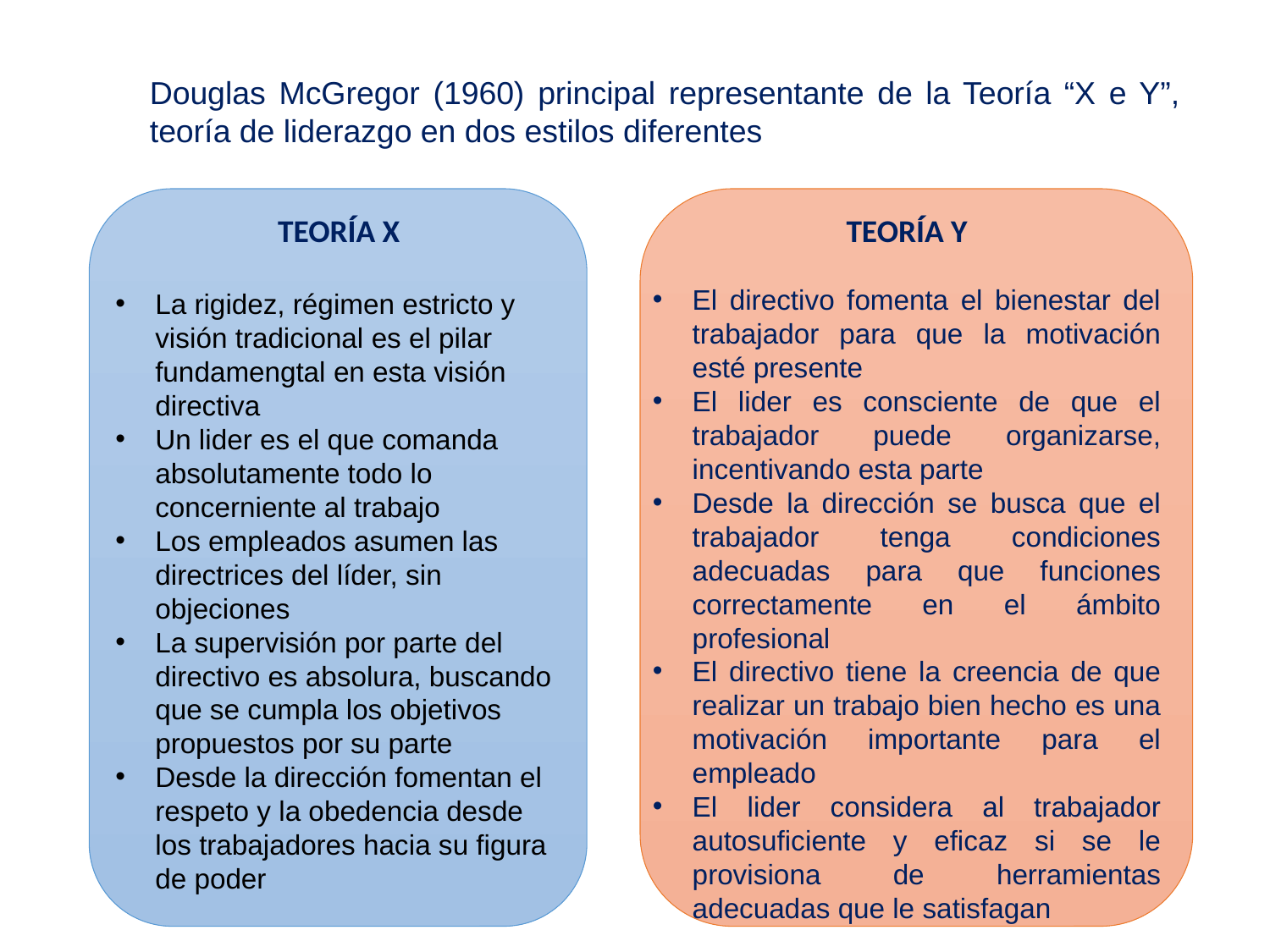

Douglas McGregor (1960) principal representante de la Teoría “X e Y”, teoría de liderazgo en dos estilos diferentes

TEORÍA X

La rigidez, régimen estricto y visión tradicional es el pilar fundamengtal en esta visión directiva
Un lider es el que comanda absolutamente todo lo concerniente al trabajo
Los empleados asumen las directrices del líder, sin objeciones
La supervisión por parte del directivo es absolura, buscando que se cumpla los objetivos propuestos por su parte
Desde la dirección fomentan el respeto y la obedencia desde los trabajadores hacia su figura de poder

TEORÍA Y

El directivo fomenta el bienestar del trabajador para que la motivación esté presente
El lider es consciente de que el trabajador puede organizarse, incentivando esta parte
Desde la dirección se busca que el trabajador tenga condiciones adecuadas para que funciones correctamente en el ámbito profesional
El directivo tiene la creencia de que realizar un trabajo bien hecho es una motivación importante para el empleado
El lider considera al trabajador autosuficiente y eficaz si se le provisiona de herramientas adecuadas que le satisfagan